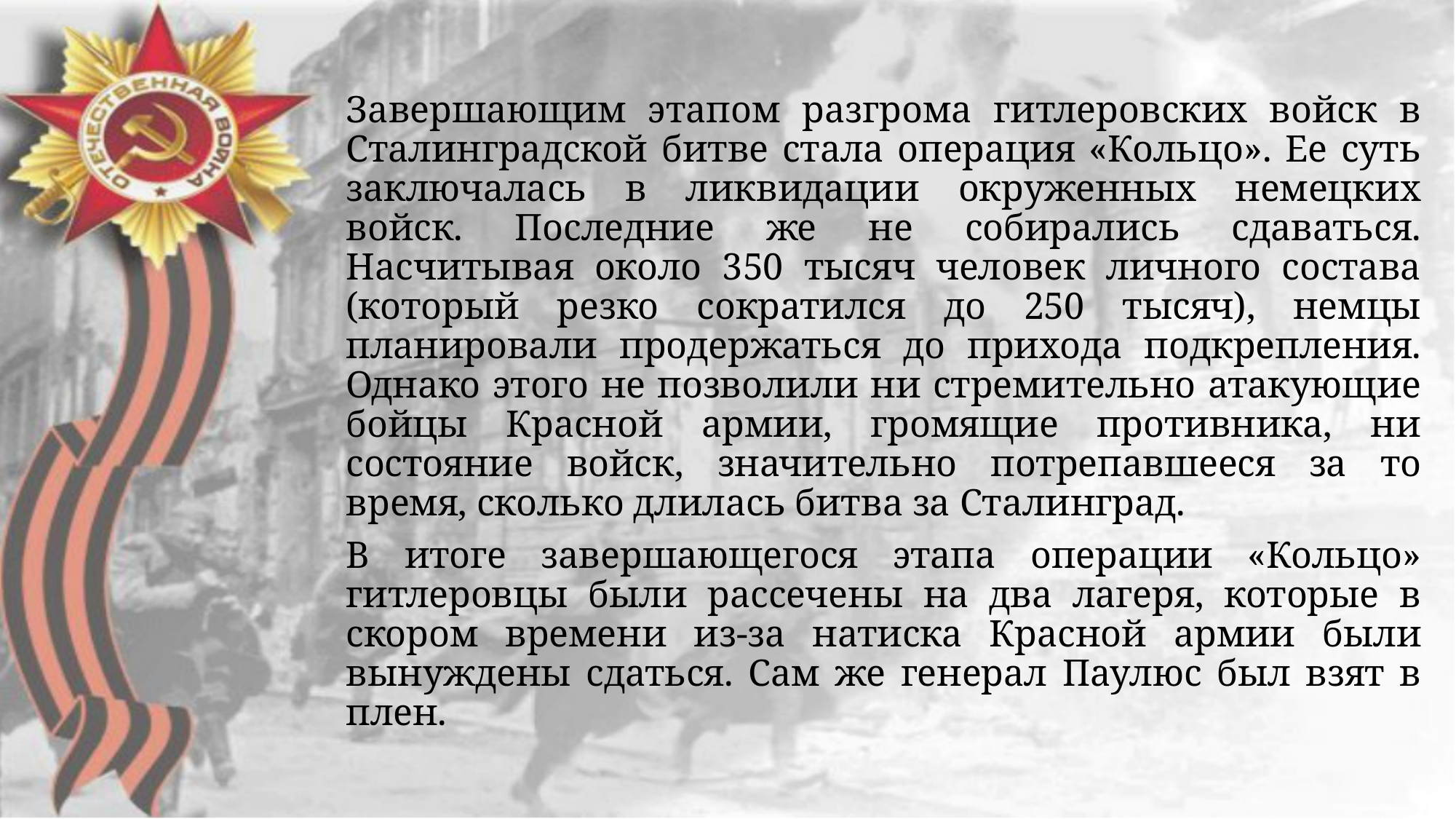

Завершающим этапом разгрома гитлеровских войск в Сталинградской битве стала операция «Кольцо». Ее суть заключалась в ликвидации окруженных немецких войск. Последние же не собирались сдаваться. Насчитывая около 350 тысяч человек личного состава (который резко сократился до 250 тысяч), немцы планировали продержаться до прихода подкрепления. Однако этого не позволили ни стремительно атакующие бойцы Красной армии, громящие противника, ни состояние войск, значительно потрепавшееся за то время, сколько длилась битва за Сталинград.
В итоге завершающегося этапа операции «Кольцо» гитлеровцы были рассечены на два лагеря, которые в скором времени из-за натиска Красной армии были вынуждены сдаться. Сам же генерал Паулюс был взят в плен.